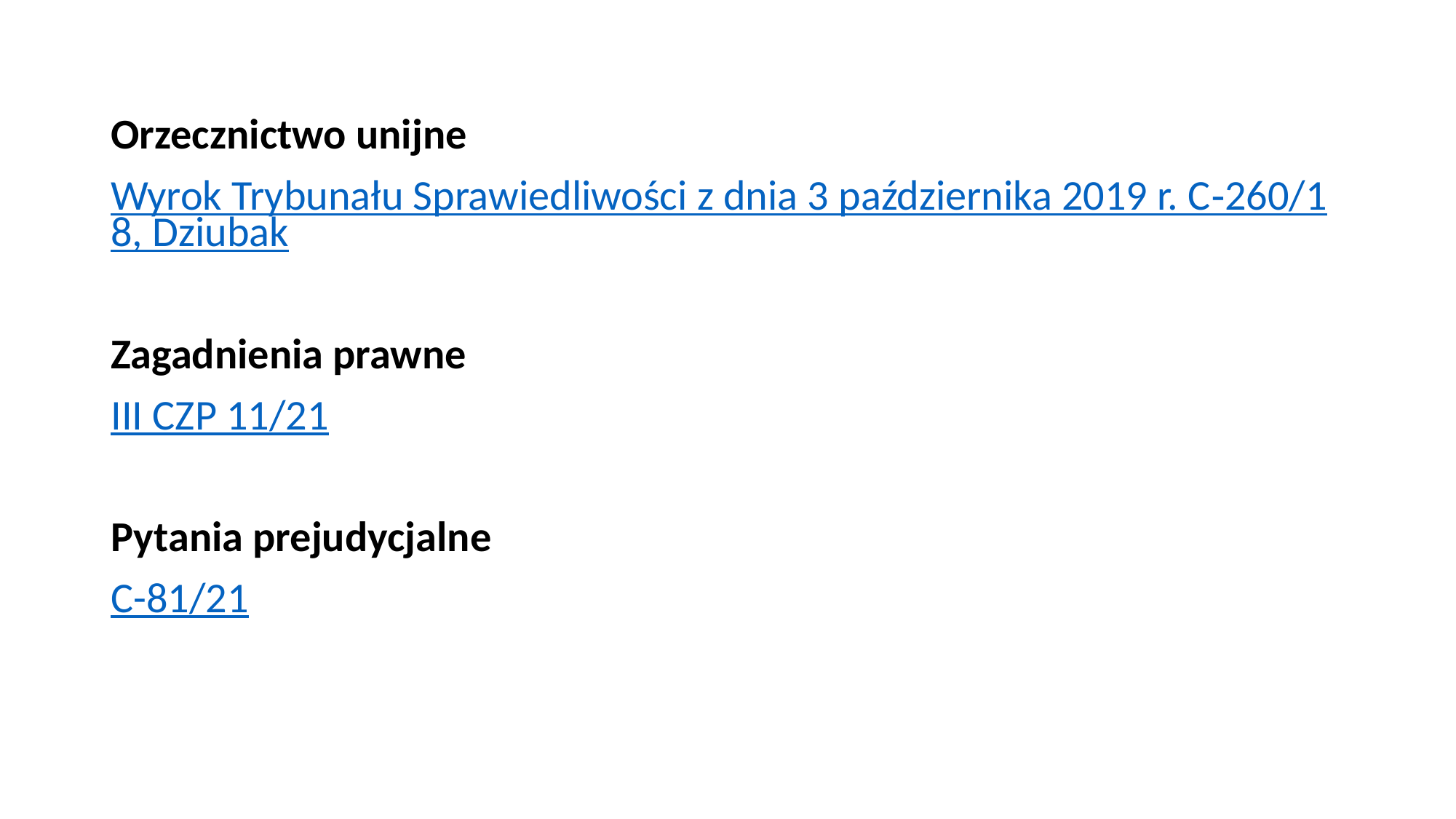

#
Orzecznictwo unijne
Wyrok Trybunału Sprawiedliwości z dnia 3 października 2019 r. C‑260/18, Dziubak

Zagadnienia prawne
III CZP 11/21

Pytania prejudycjalne
C-81/21